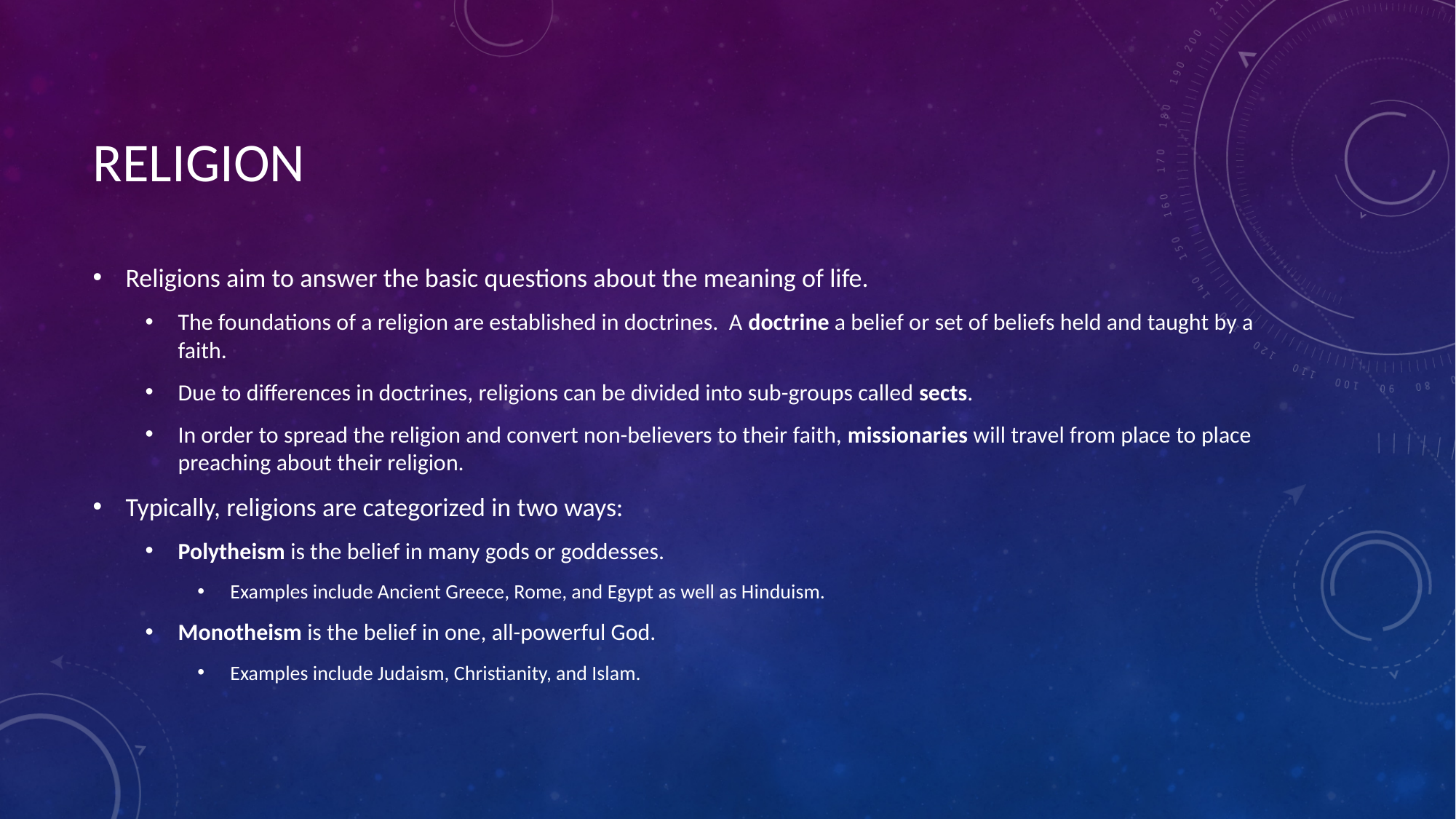

# Religion
Religions aim to answer the basic questions about the meaning of life.
The foundations of a religion are established in doctrines.  A doctrine a belief or set of beliefs held and taught by a faith.
Due to differences in doctrines, religions can be divided into sub-groups called sects.
In order to spread the religion and convert non-believers to their faith, missionaries will travel from place to place preaching about their religion.
Typically, religions are categorized in two ways:
Polytheism is the belief in many gods or goddesses.
Examples include Ancient Greece, Rome, and Egypt as well as Hinduism.
Monotheism is the belief in one, all-powerful God.
Examples include Judaism, Christianity, and Islam.